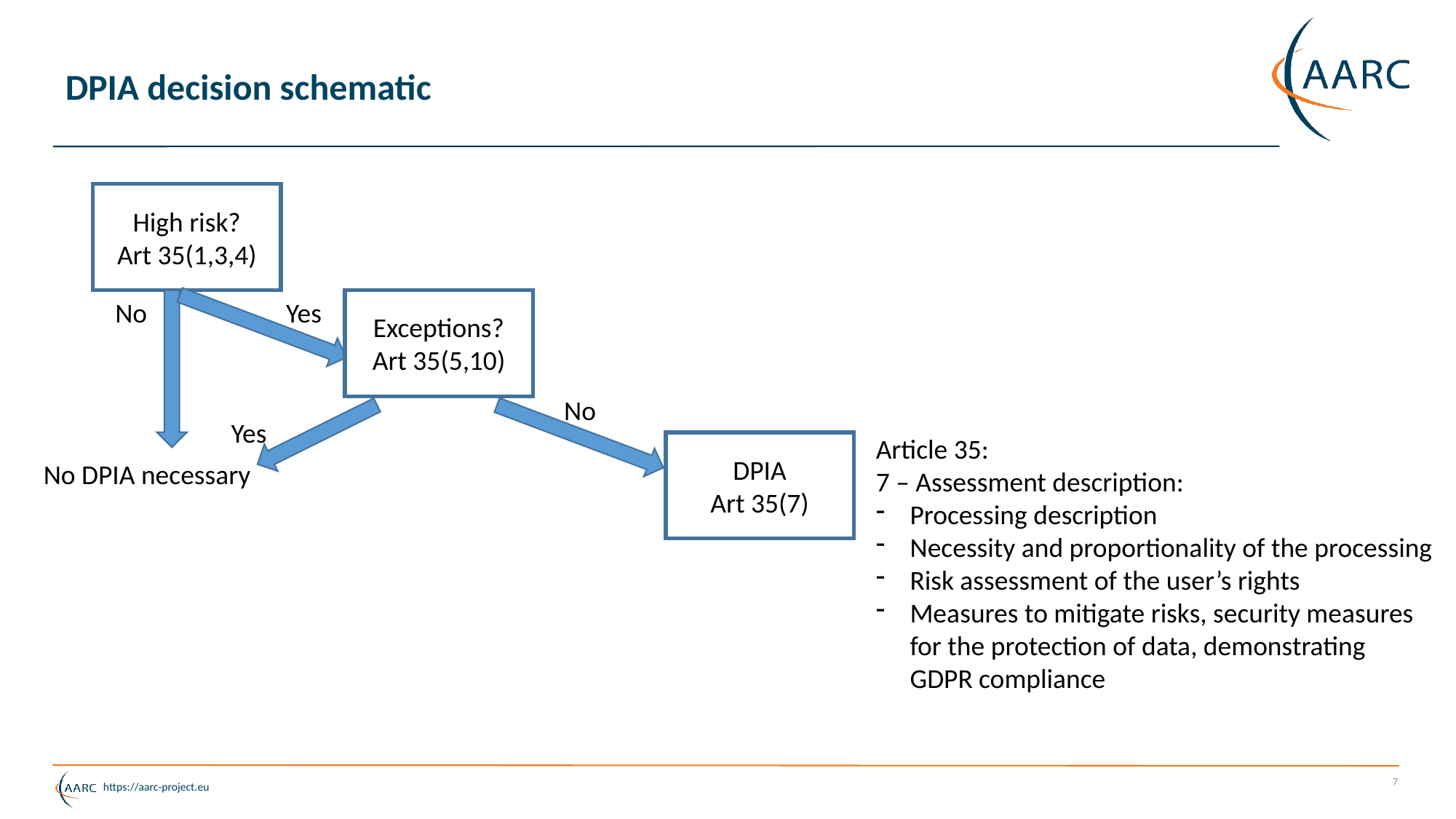

# DPIA decision schematic
High risk?
Art 35(1,3,4)

Yes
Exceptions?
Art 35(5,10)
No

No
Yes
Article 35:
7 – Assessment description:
Processing description
Necessity and proportionality of the processing
Risk assessment of the user’s rights
Measures to mitigate risks, security measures for the protection of data, demonstrating GDPR compliance

DPIA
Art 35(7)
No DPIA necessary
7